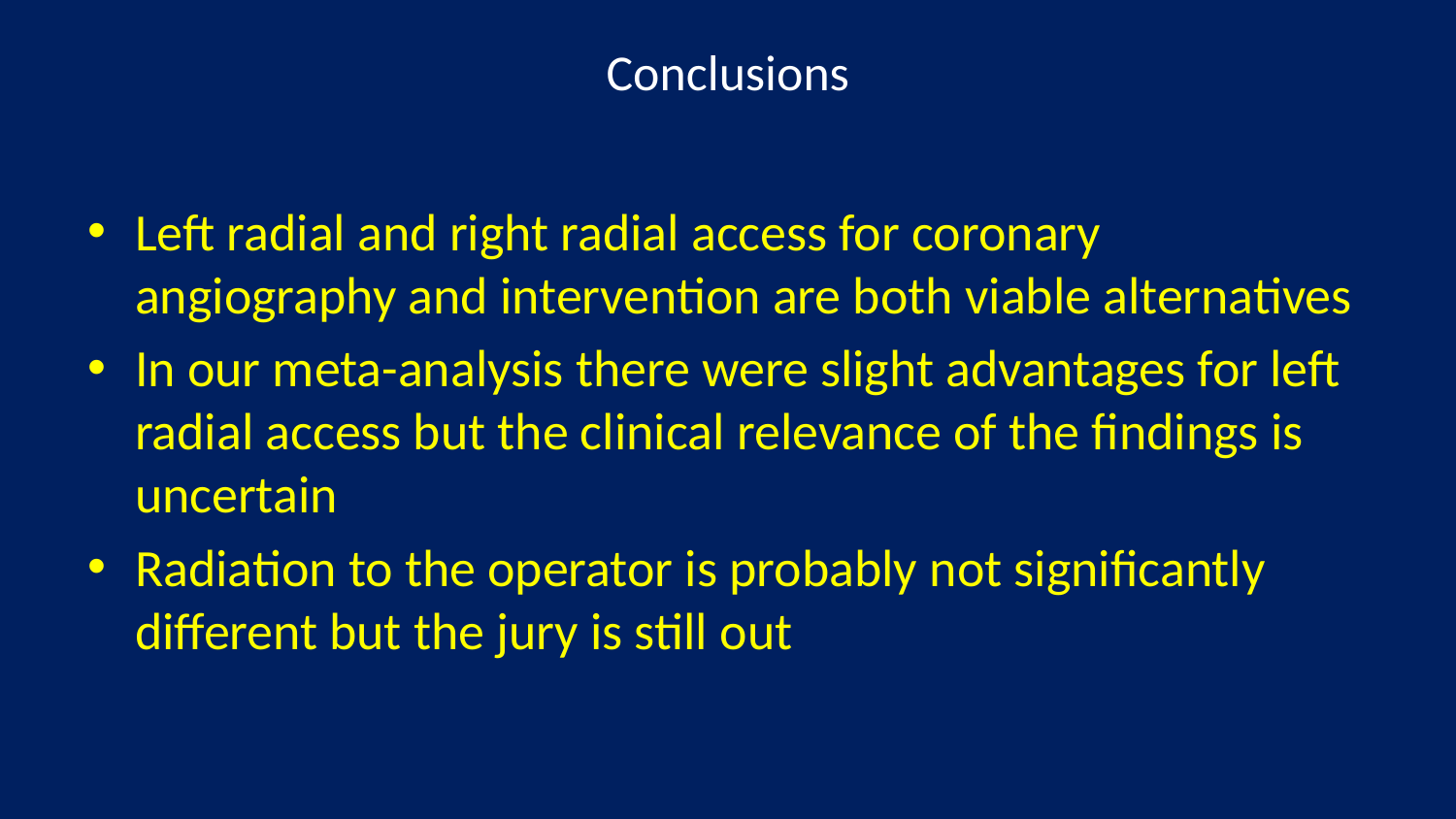

# Conclusions
Left radial and right radial access for coronary angiography and intervention are both viable alternatives
In our meta-analysis there were slight advantages for left radial access but the clinical relevance of the findings is uncertain
Radiation to the operator is probably not significantly different but the jury is still out